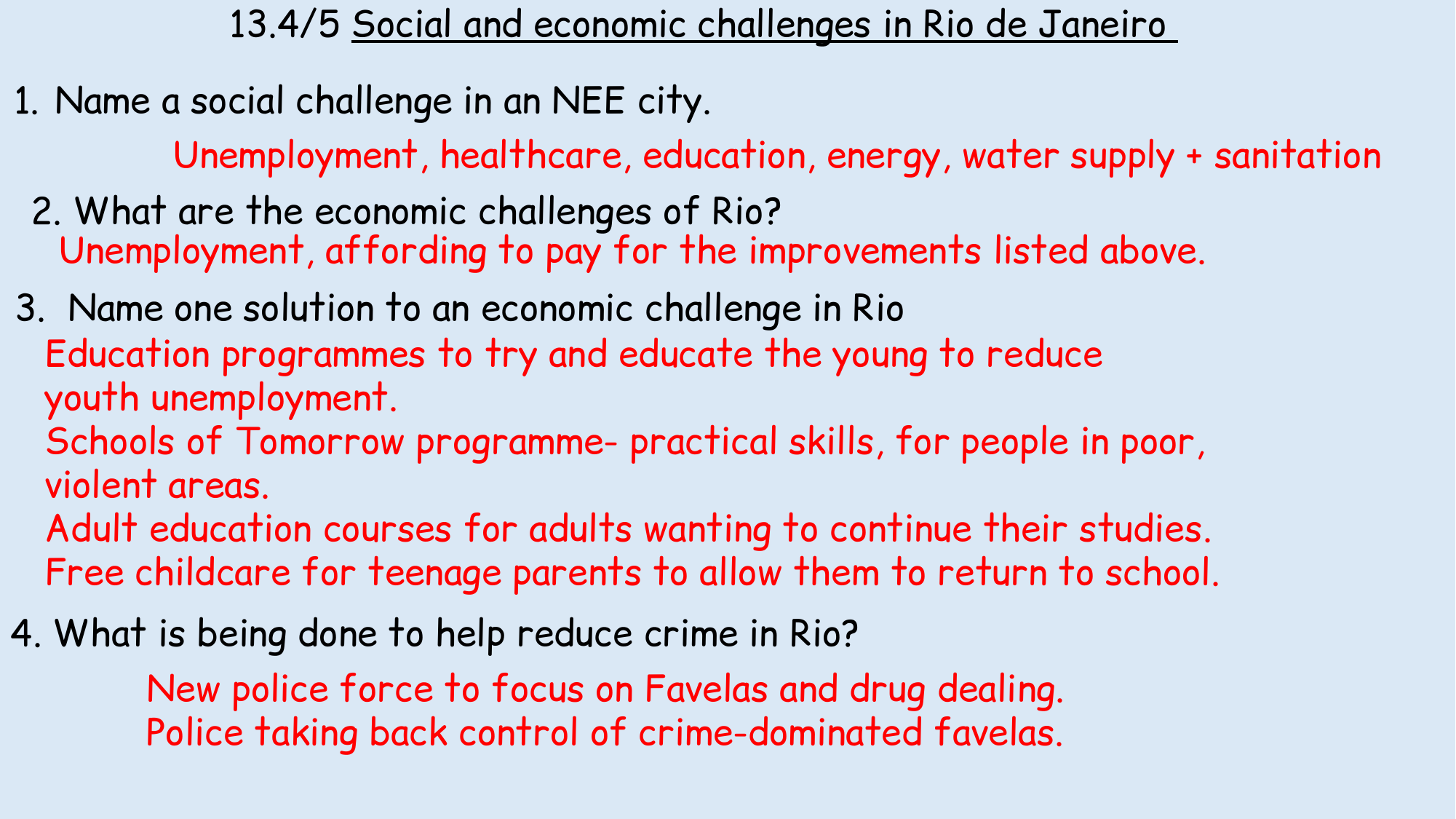

13.4/5 Social and economic challenges in Rio de Janeiro
Name a social challenge in an NEE city.
Unemployment, healthcare, education, energy, water supply + sanitation
2. What are the economic challenges of Rio?
Unemployment, affording to pay for the improvements listed above.
3.  Name one solution to an economic challenge in Rio
Education programmes to try and educate the young to reduce youth unemployment​.
Schools of Tomorrow programme- practical skills, for people in poor, violent areas​.
Adult education courses for adults wanting to continue their studies​.
Free childcare for teenage parents to allow them to return to school.
4. What is being done to help reduce crime in Rio?
New police force to focus on Favelas and drug dealing.
Police taking back control of crime-dominated favelas.